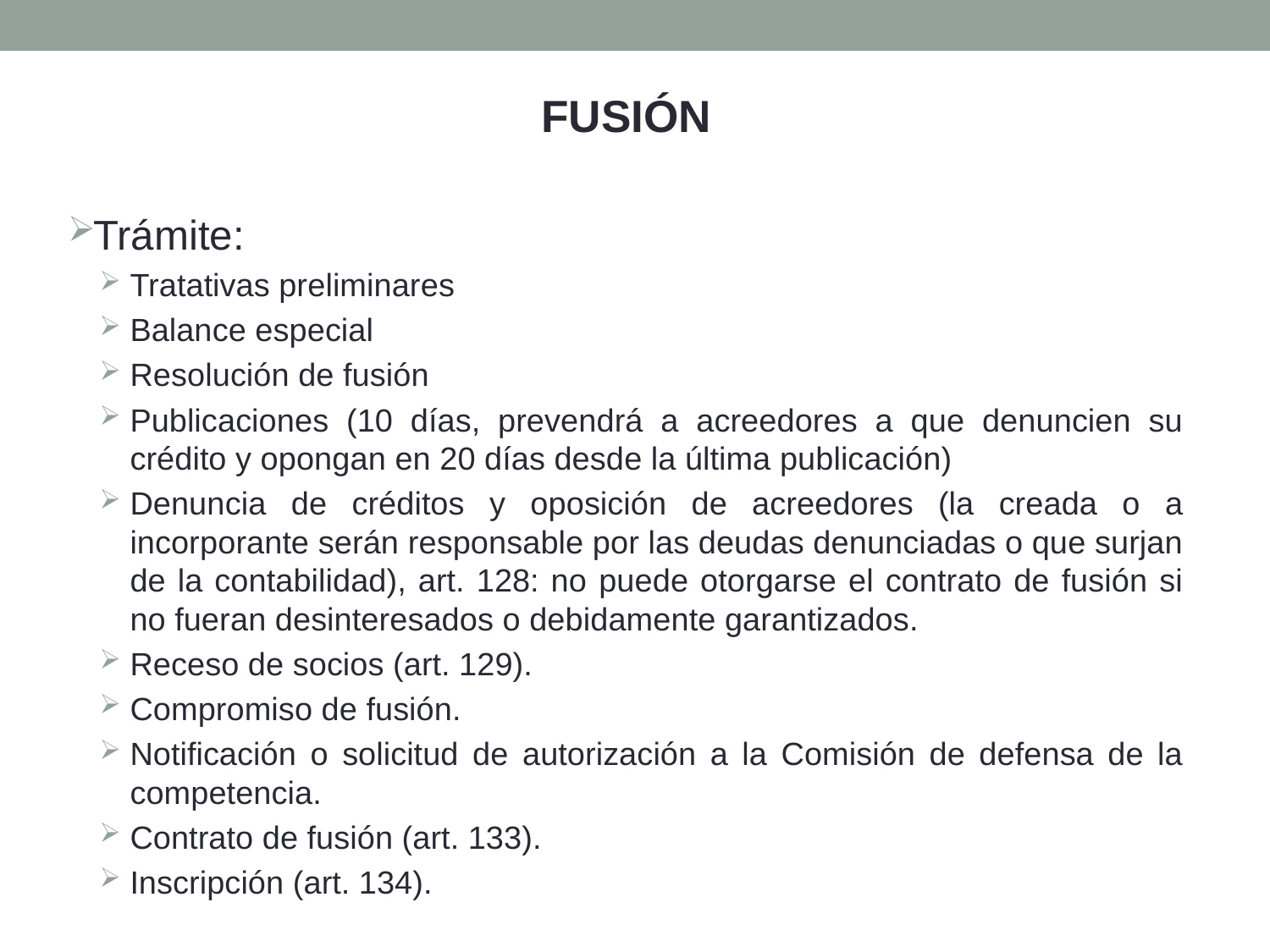

FUSIÓN

Trámite:
Tratativas preliminares
Balance especial
Resolución de fusión
Publicaciones (10 días, prevendrá a acreedores a que denuncien su crédito y opongan en 20 días desde la última publicación)
Denuncia de créditos y oposición de acreedores (la creada o a incorporante serán responsable por las deudas denunciadas o que surjan de la contabilidad), art. 128: no puede otorgarse el contrato de fusión si no fueran desinteresados o debidamente garantizados.
Receso de socios (art. 129).
Compromiso de fusión.
Notificación o solicitud de autorización a la Comisión de defensa de la competencia.
Contrato de fusión (art. 133).
Inscripción (art. 134).